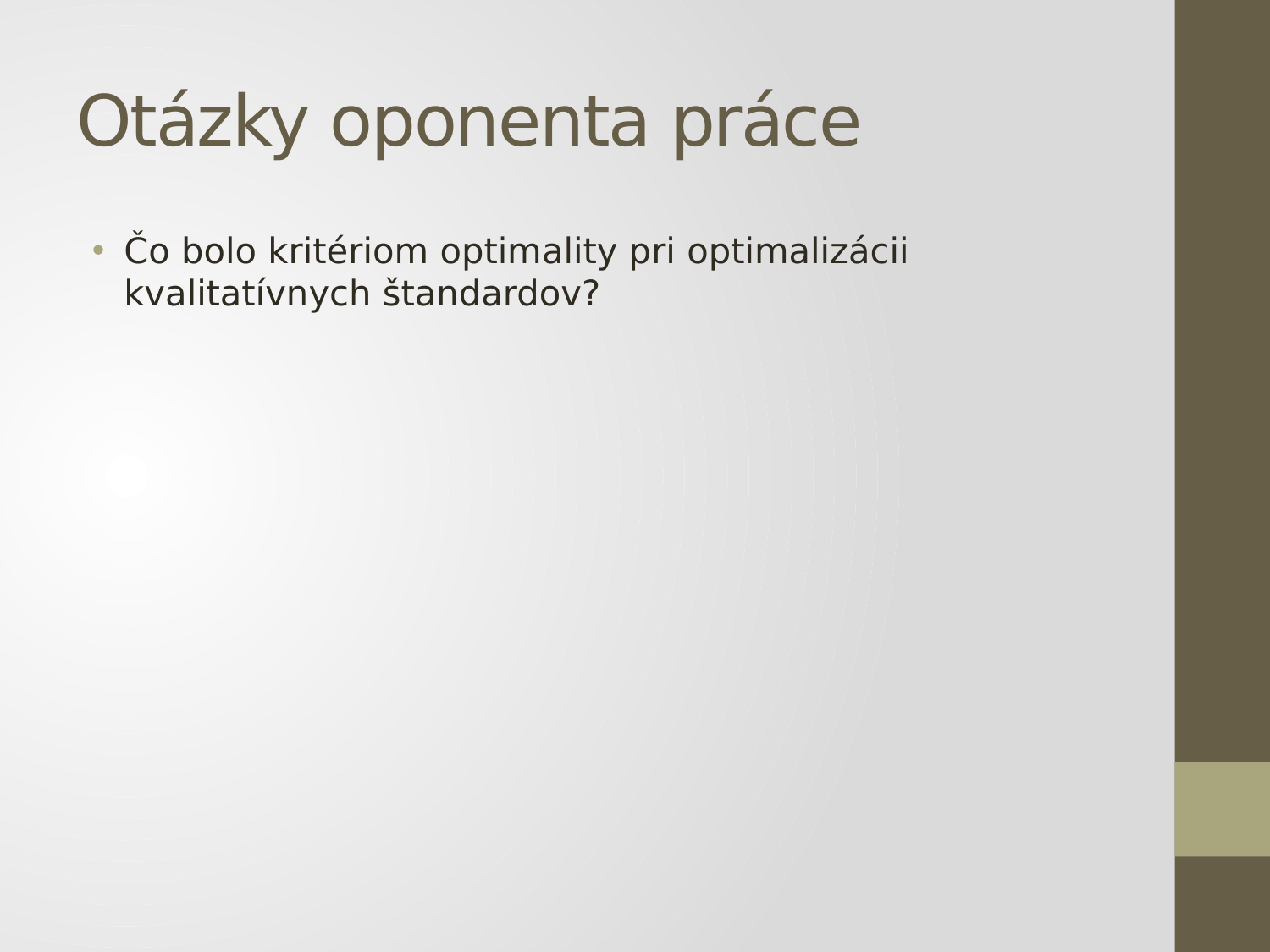

# Otázky oponenta práce
Čo bolo kritériom optimality pri optimalizácii kvalitatívnych štandardov?